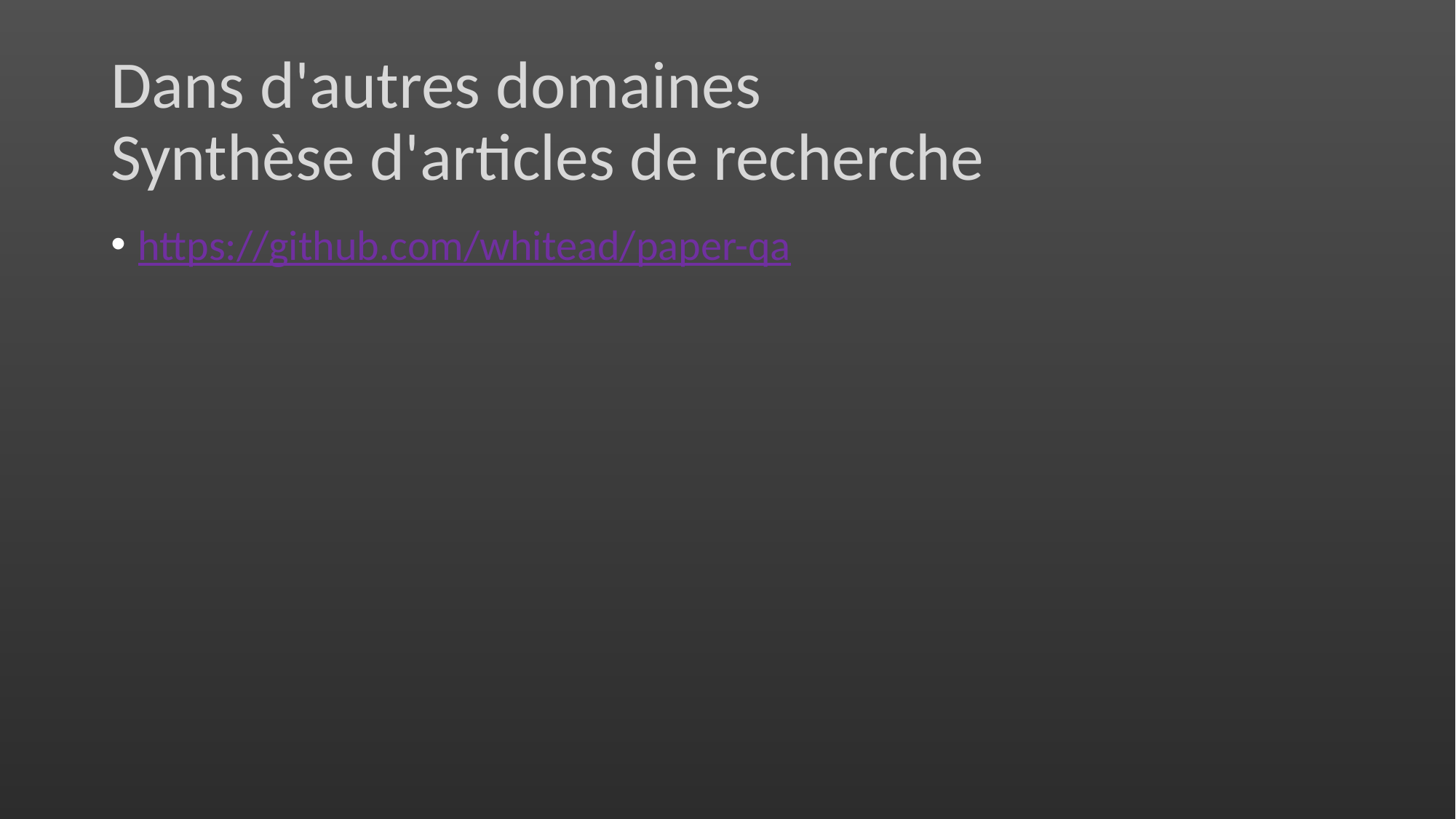

# Dans d'autres domaines Synthèse d'articles de recherche
https://github.com/whitead/paper-qa